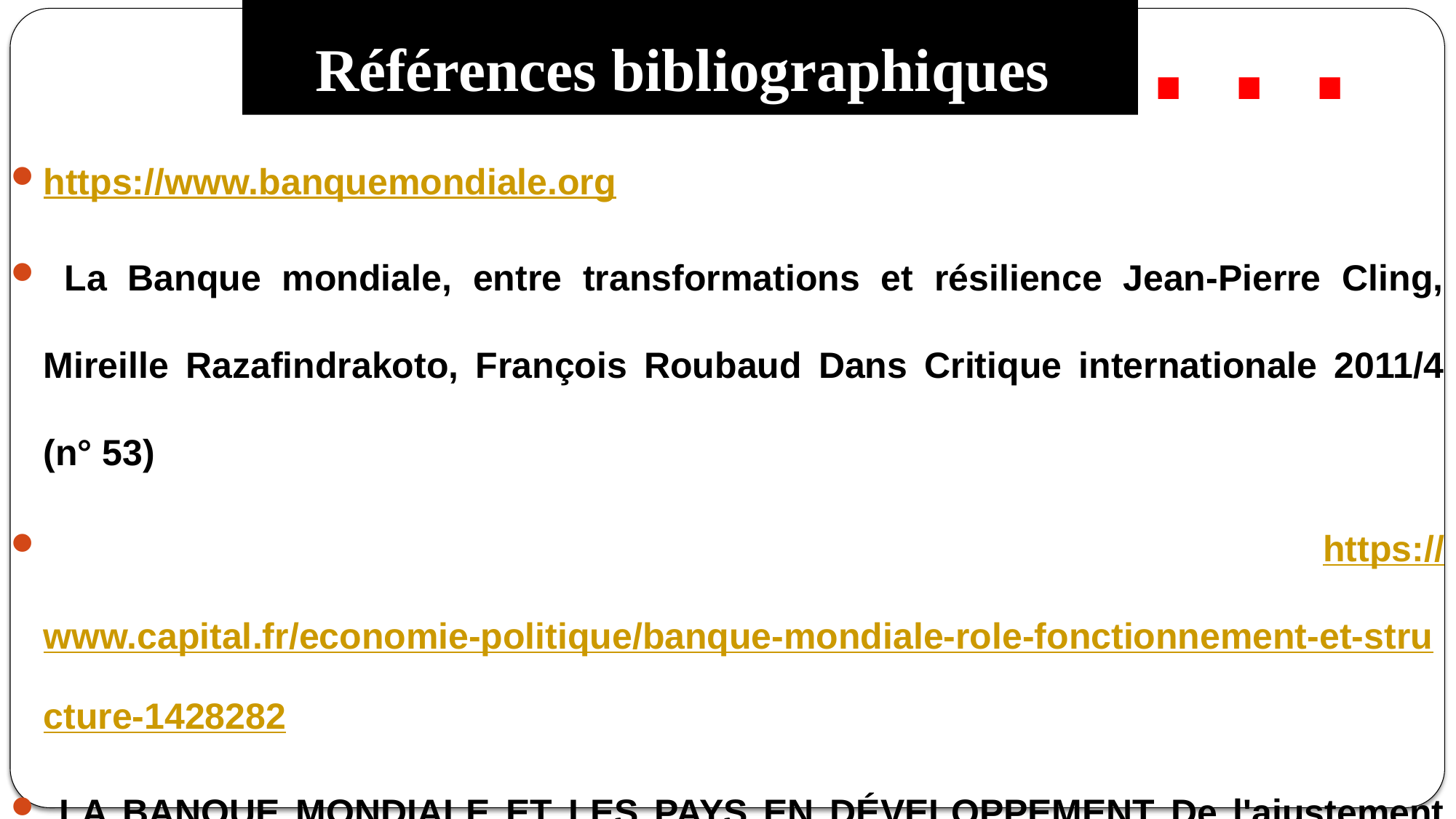

# Références bibliographiques
. . .
https://www.banquemondiale.org
 La Banque mondiale, entre transformations et résilience Jean-Pierre Cling, Mireille Razafindrakoto, François Roubaud Dans Critique internationale 2011/4 (n° 53)
  https://www.capital.fr/economie-politique/banque-mondiale-role-fonctionnement-et-structure-1428282
 LA BANQUE MONDIALE ET LES PAYS EN DÉVELOPPEMENT De l'ajustement structurel à la bonne gouvernance Badara Dioubaté Préface d'Ansoumane DORE, Collection : L'esprit économique - Le Monde en Questions BANQUE MONDIALE, FMI